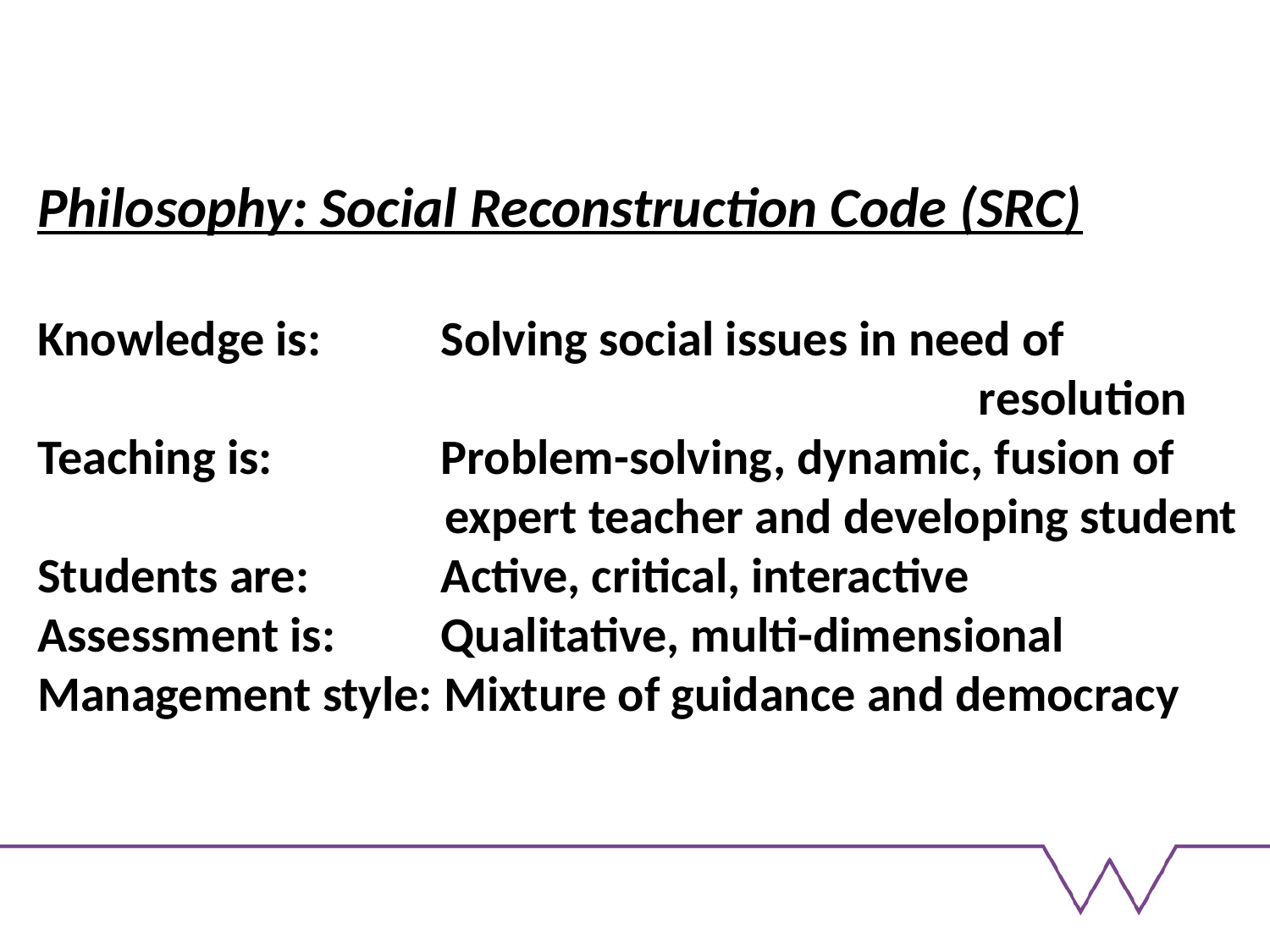

# Philosophy: Social Reconstruction Code (SRC)   Knowledge is:	  Solving social issues in need of 				                                                  resolution Teaching is:		  Problem-solving, dynamic, fusion of       	                         expert teacher and developing student Students are:	  Active, critical, interactive Assessment is:	  Qualitative, multi-dimensional Management style: Mixture of guidance and democracy